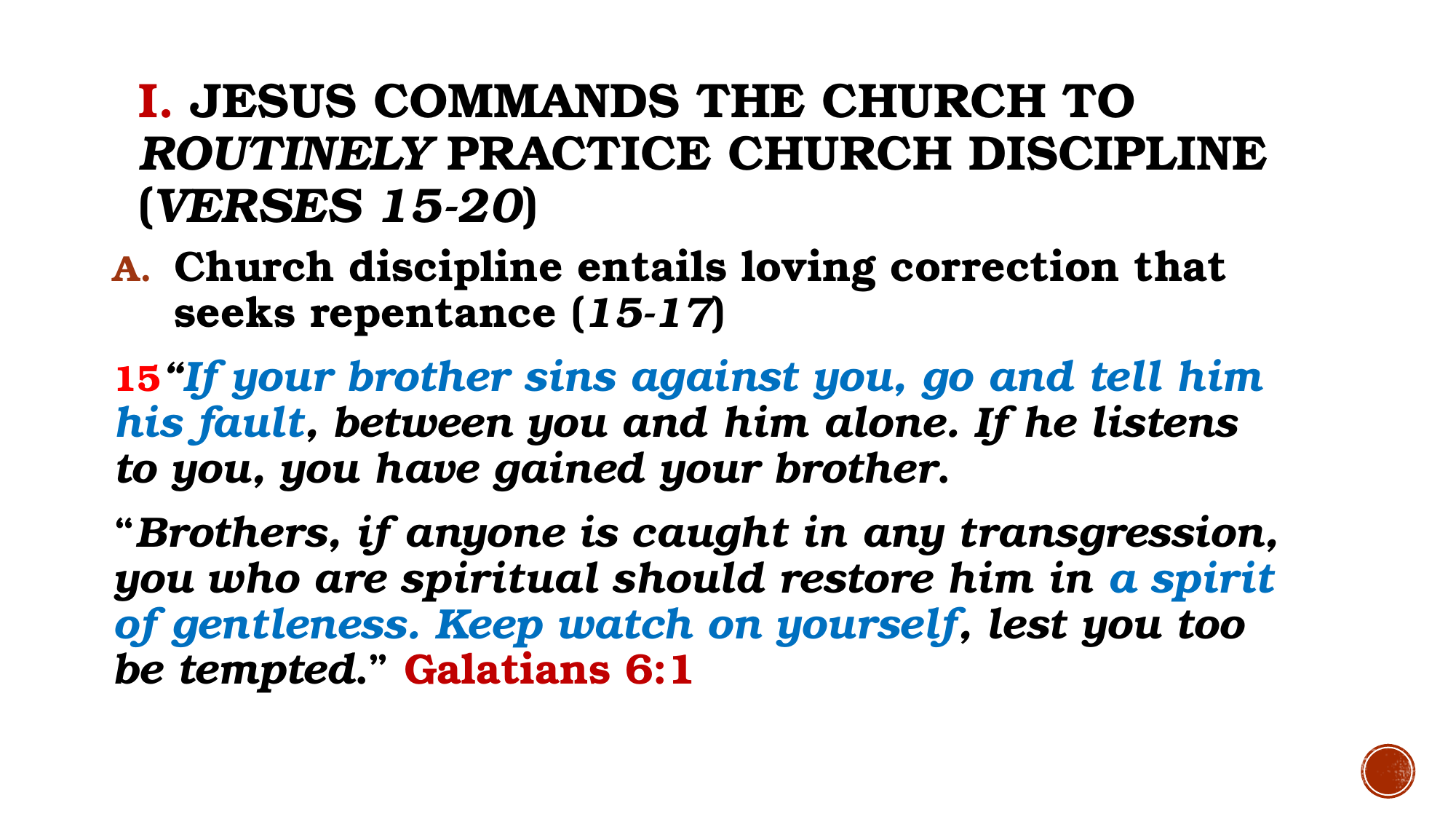

# I. Jesus commands the church to routinely practice church discipline (verses 15-20)
Church discipline entails loving correction that seeks repentance (15-17)
15“If your brother sins against you, go and tell him his fault, between you and him alone. If he listens to you, you have gained your brother.
“Brothers, if anyone is caught in any transgression, you who are spiritual should restore him in a spirit of gentleness. Keep watch on yourself, lest you too be tempted.” Galatians 6:1